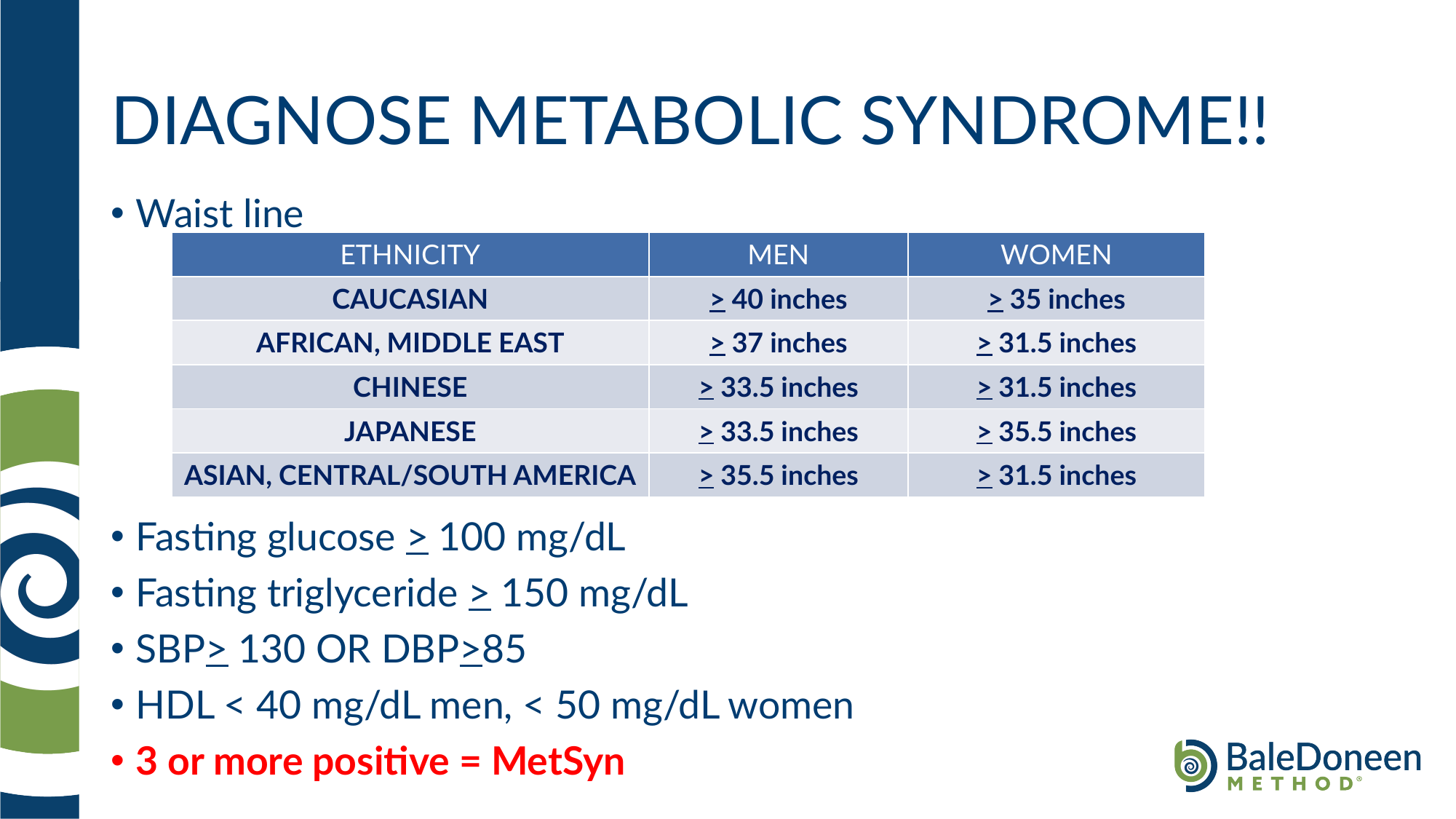

# DIAGNOSE METABOLIC SYNDROME!!
Waist line

Fasting glucose > 100 mg/dL
Fasting triglyceride > 150 mg/dL
SBP> 130 OR DBP>85
HDL < 40 mg/dL men, < 50 mg/dL women
3 or more positive = MetSyn
| ETHNICITY | MEN | WOMEN |
| --- | --- | --- |
| CAUCASIAN | > 40 inches | > 35 inches |
| AFRICAN, MIDDLE EAST | > 37 inches | > 31.5 inches |
| CHINESE | > 33.5 inches | > 31.5 inches |
| JAPANESE | > 33.5 inches | > 35.5 inches |
| ASIAN, CENTRAL/SOUTH AMERICA | > 35.5 inches | > 31.5 inches |